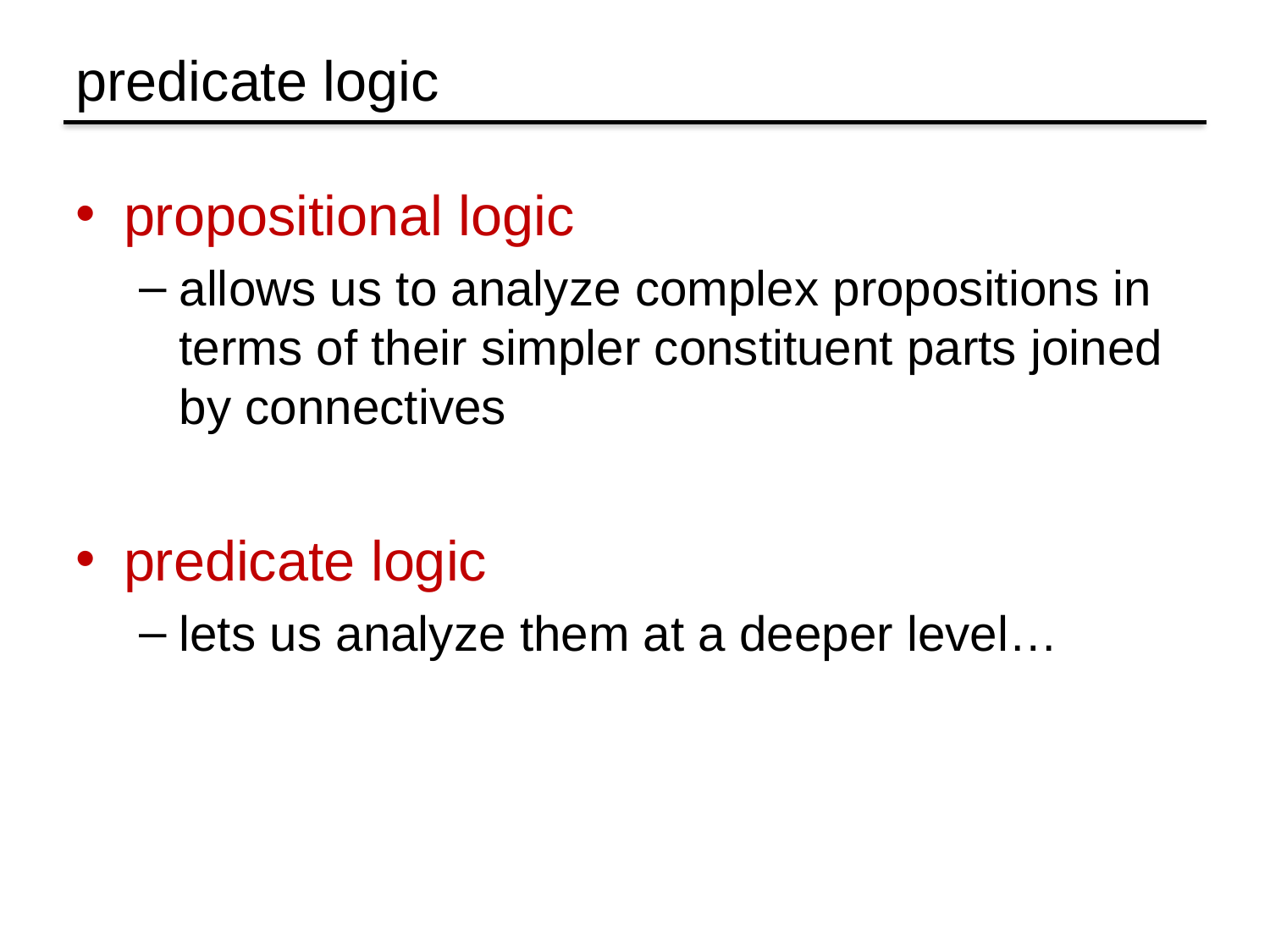

# predicate logic
propositional logic
allows us to analyze complex propositions in terms of their simpler constituent parts joined by connectives

predicate logic
lets us analyze them at a deeper level…
Prime(65353)